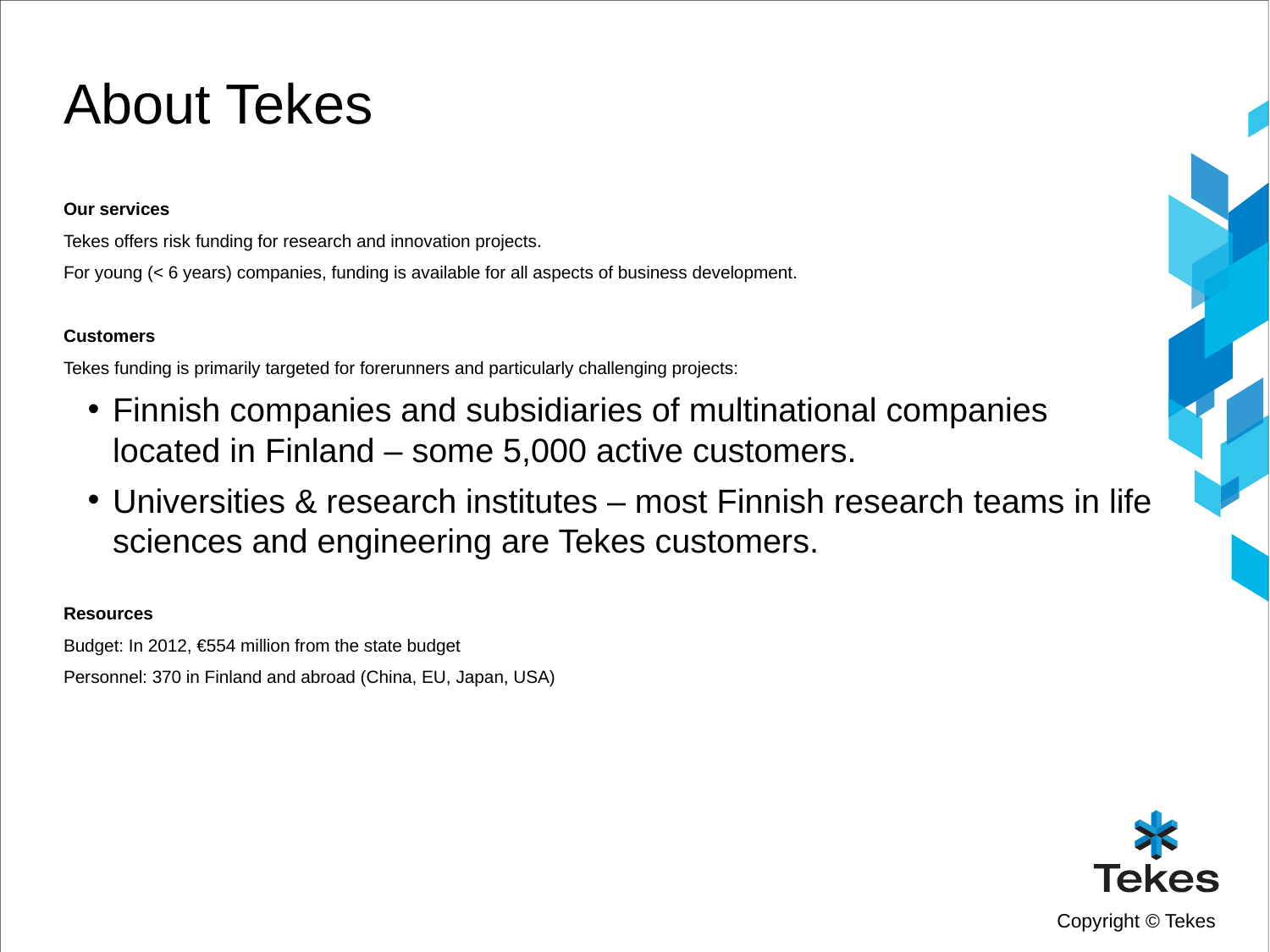

# About Tekes
Our services
Tekes offers risk funding for research and innovation projects.
For young (< 6 years) companies, funding is available for all aspects of business development.

Customers
Tekes funding is primarily targeted for forerunners and particularly challenging projects:
Finnish companies and subsidiaries of multinational companies located in Finland – some 5,000 active customers.
Universities & research institutes – most Finnish research teams in life sciences and engineering are Tekes customers.

Resources
Budget: In 2012, €554 million from the state budget
Personnel: 370 in Finland and abroad (China, EU, Japan, USA)